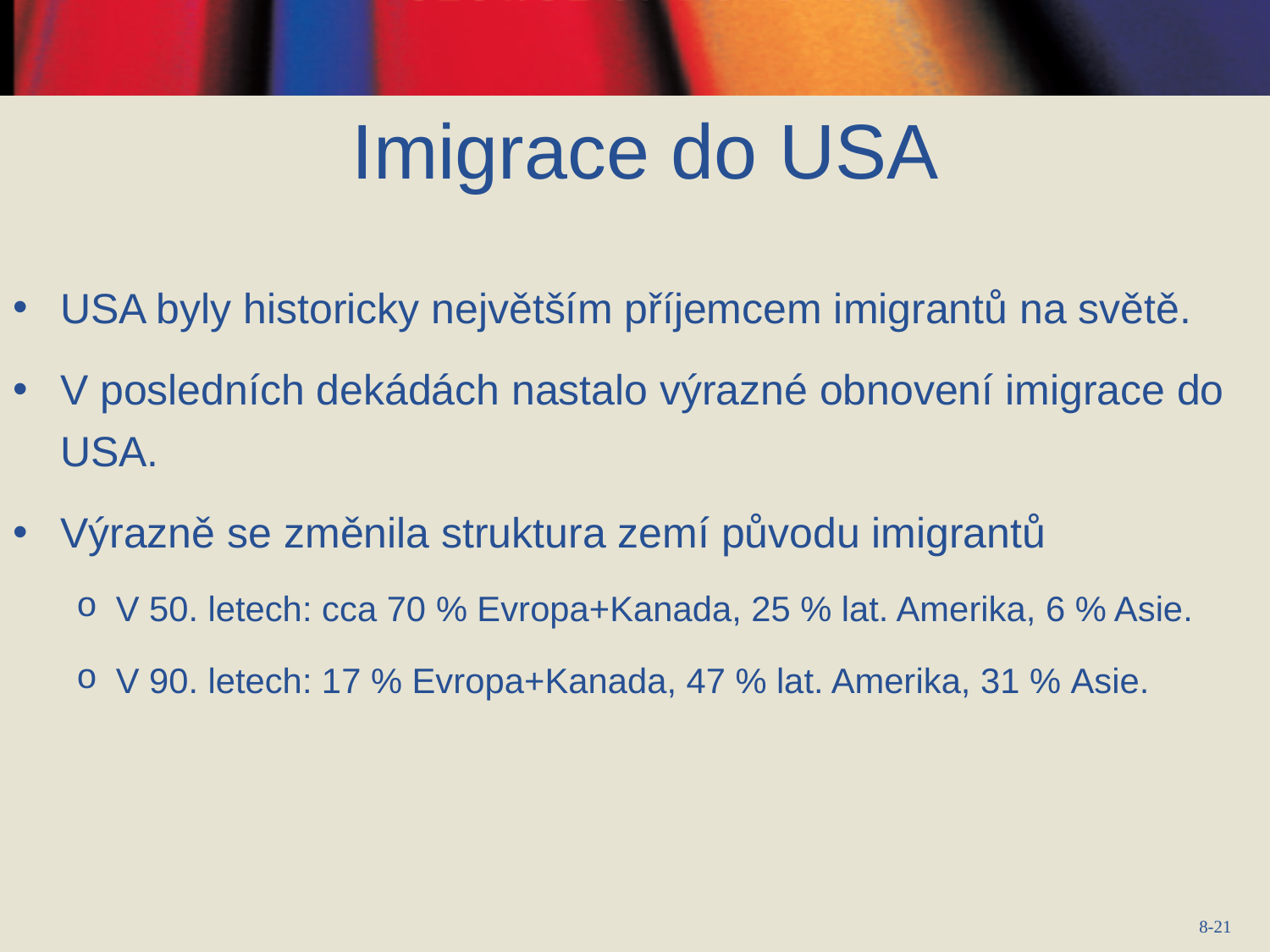

Imigrace do USA
USA byly historicky největším příjemcem imigrantů na světě.
V posledních dekádách nastalo výrazné obnovení imigrace do USA.
Výrazně se změnila struktura zemí původu imigrantů
V 50. letech: cca 70 % Evropa+Kanada, 25 % lat. Amerika, 6 % Asie.
V 90. letech: 17 % Evropa+Kanada, 47 % lat. Amerika, 31 % Asie.